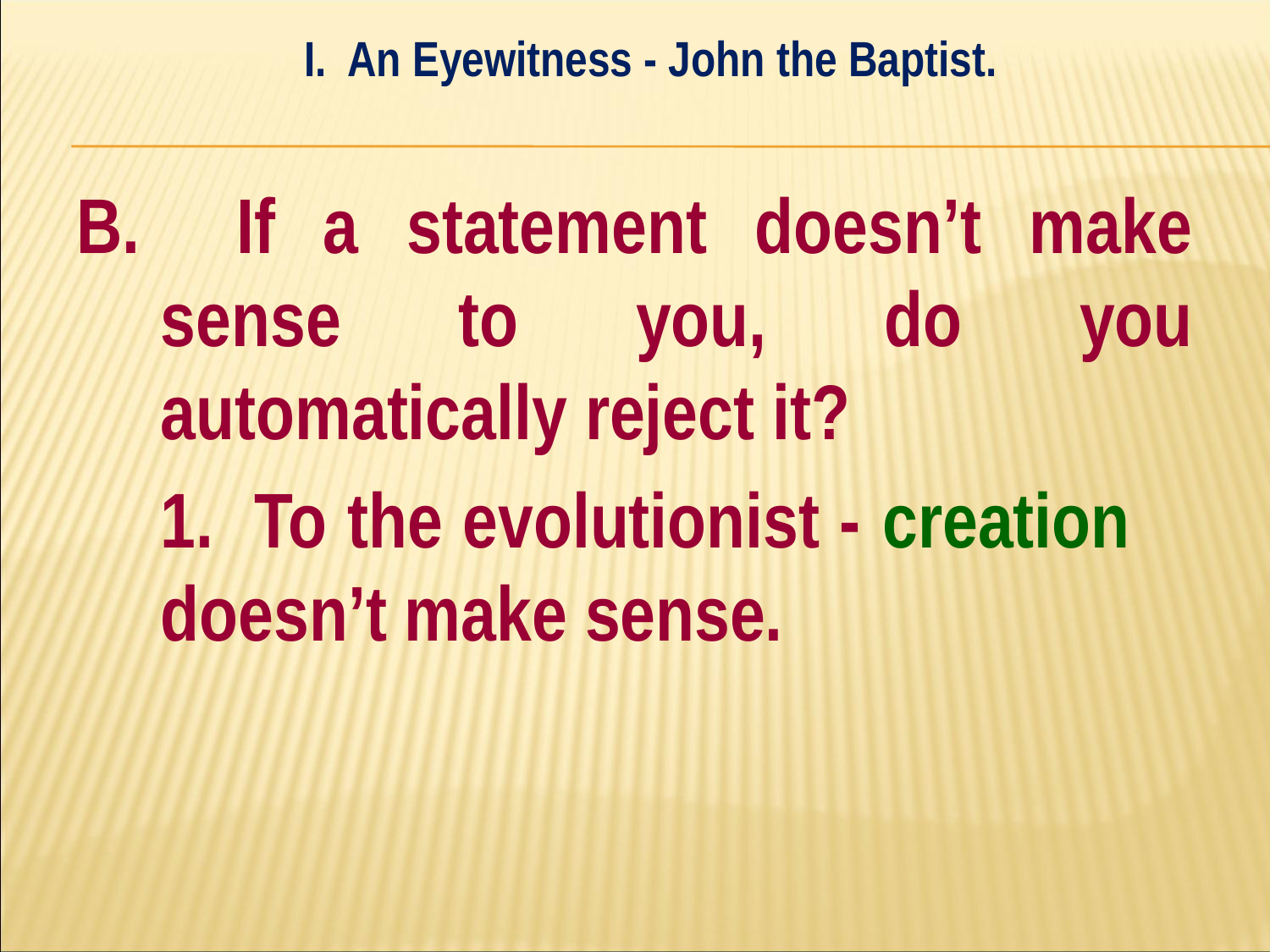

I.  An Eyewitness - John the Baptist.
#
B.  If a statement doesn’t make sense to you, do you automatically reject it?
	1.  To the evolutionist - creation 	doesn’t make sense.